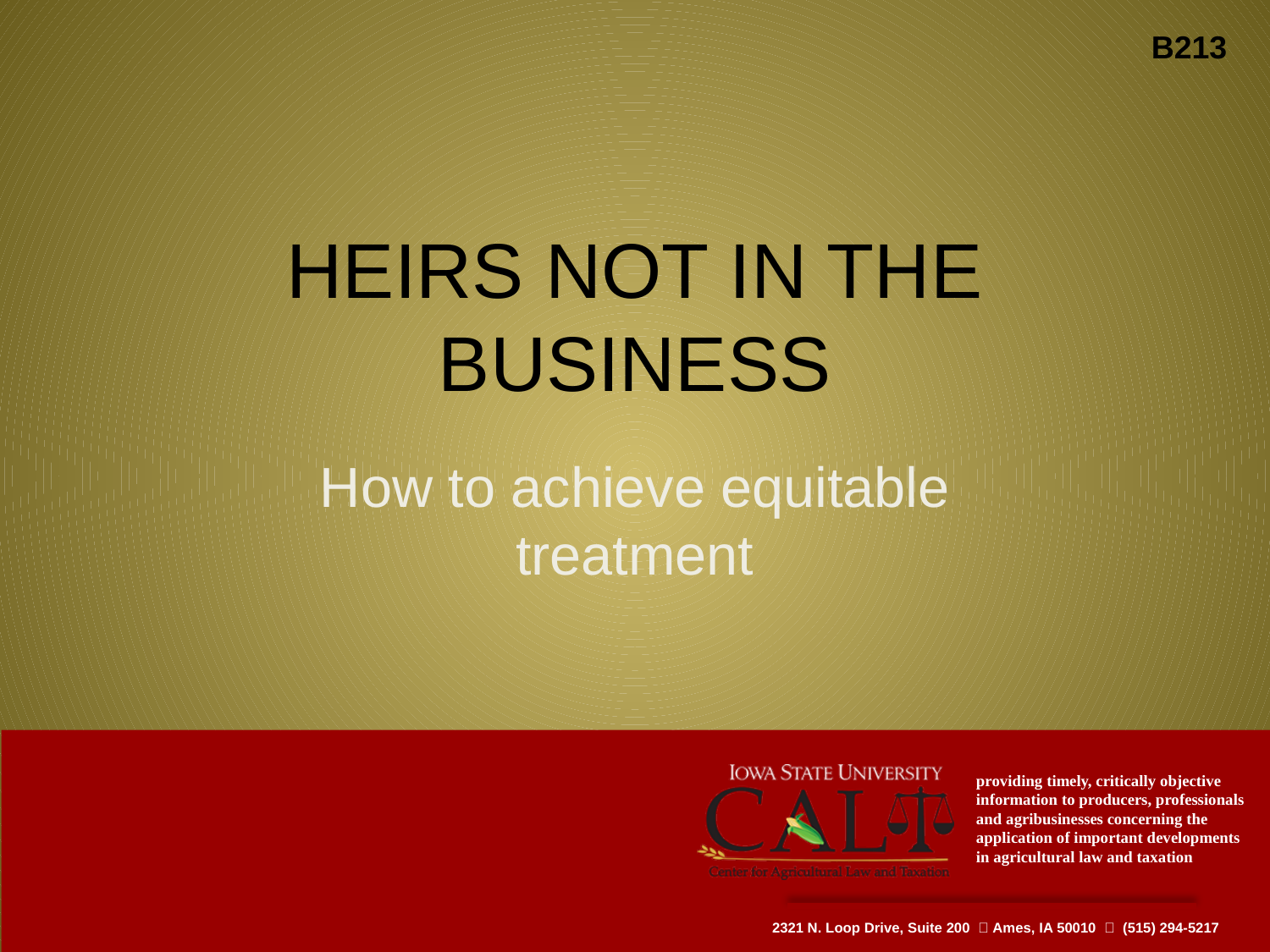

B213
# HEIRS NOT IN THE BUSINESS
How to achieve equitable treatment